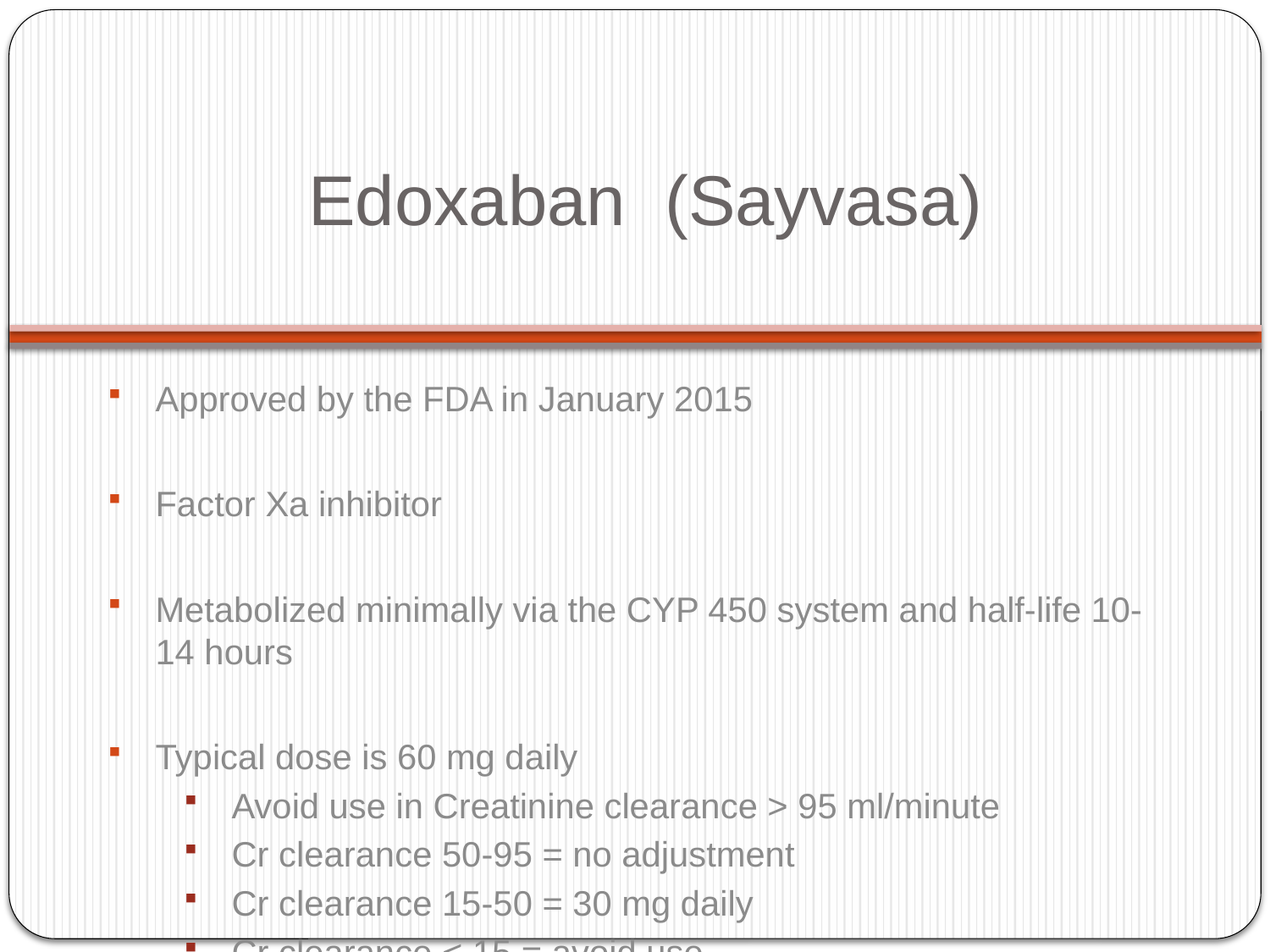

# Edoxaban  (Sayvasa)
Approved by the FDA in January 2015

Factor Xa inhibitor

Metabolized minimally via the CYP 450 system and half-life 10-14 hours

Typical dose is 60 mg daily
Avoid use in Creatinine clearance > 95 ml/minute
Cr clearance 50-95 = no adjustment
Cr clearance 15-50 = 30 mg daily
Cr clearance < 15 = avoid use